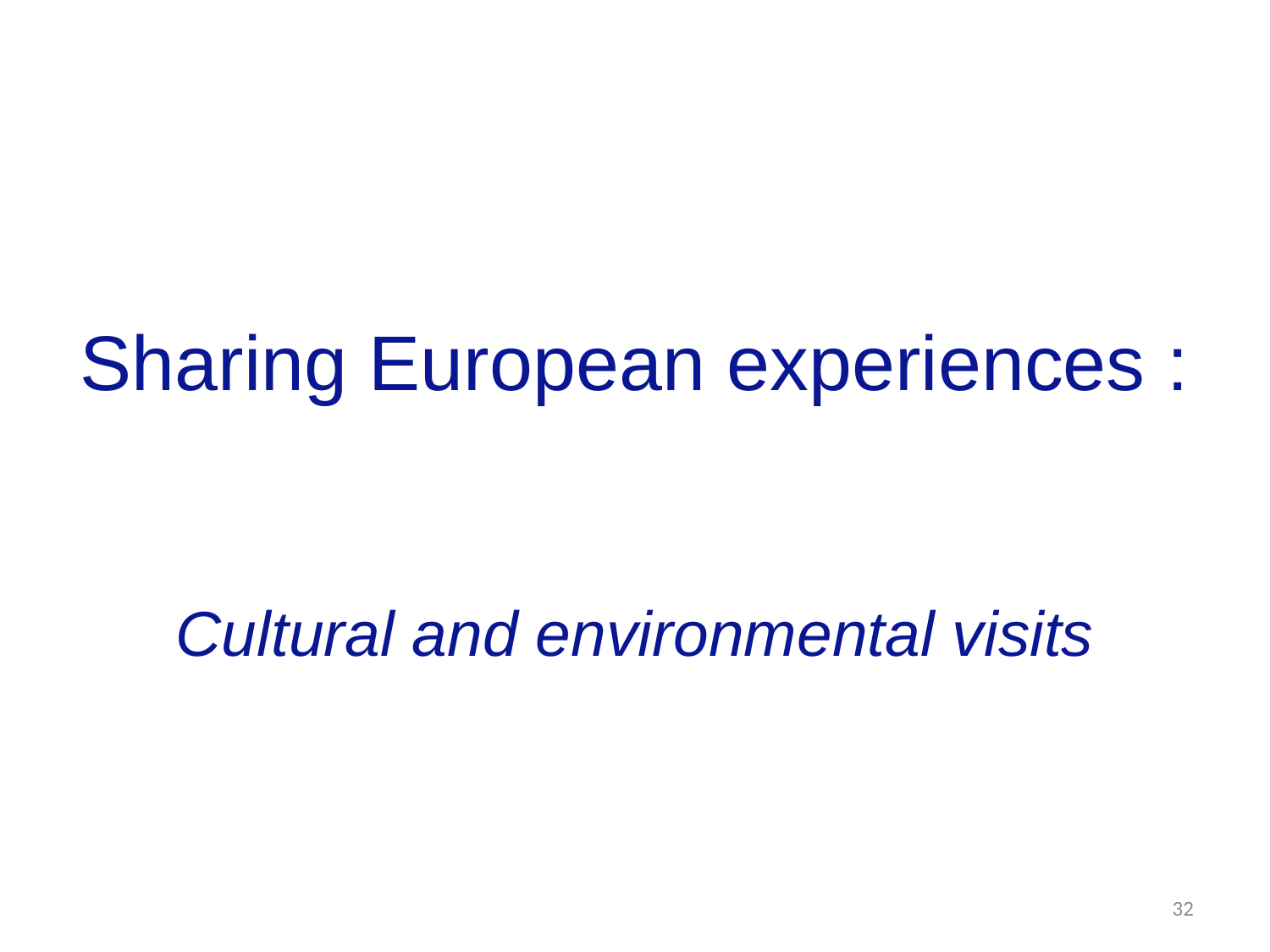

# Sharing European experiences : Cultural and environmental visits
32